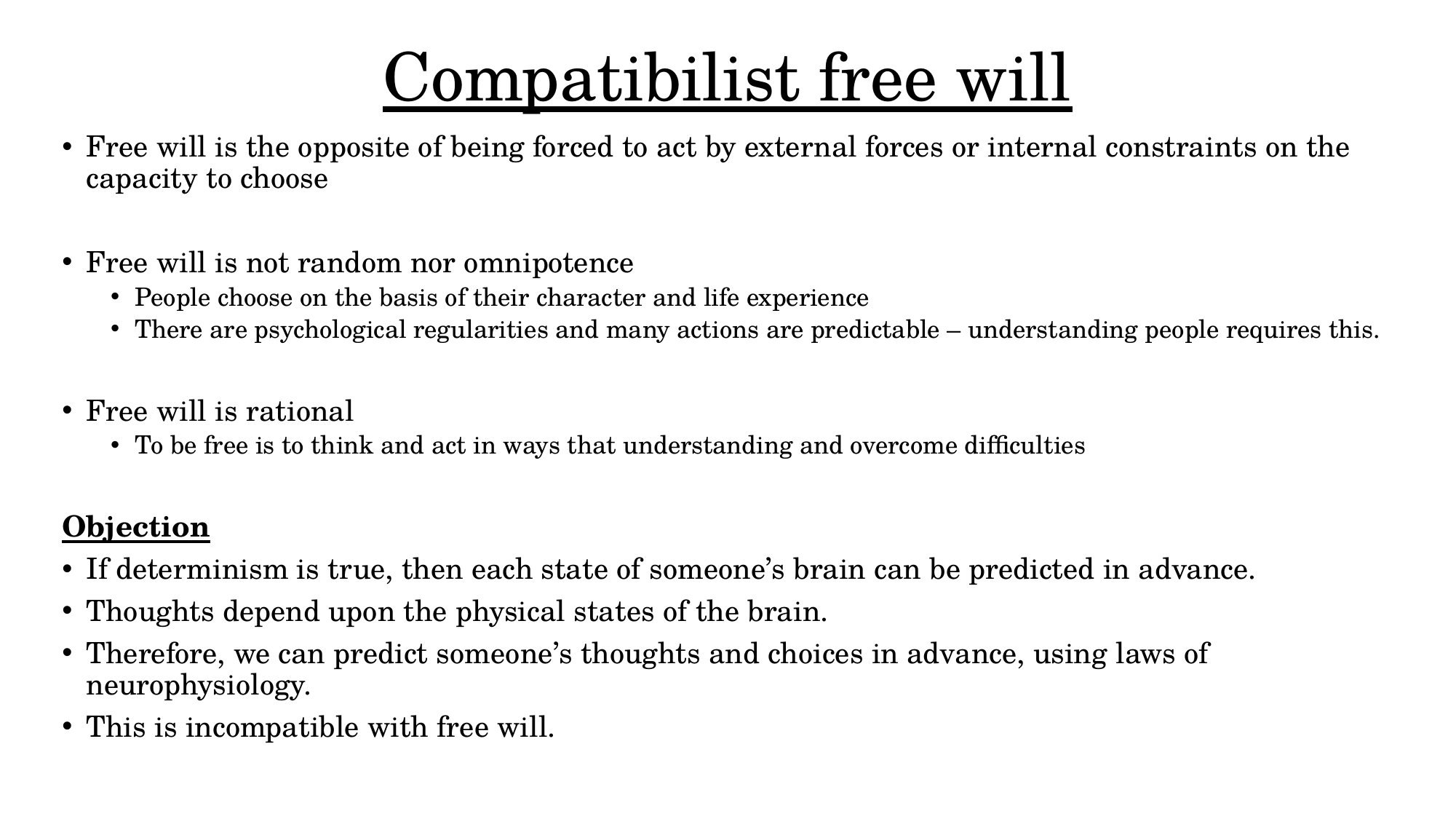

# Compatibilist free will
Free will is the opposite of being forced to act by external forces or internal constraints on the capacity to choose

Free will is not random nor omnipotence
People choose on the basis of their character and life experience
There are psychological regularities and many actions are predictable – understanding people requires this.

Free will is rational
To be free is to think and act in ways that understanding and overcome difficulties

Objection
If determinism is true, then each state of someone’s brain can be predicted in advance.
Thoughts depend upon the physical states of the brain.
Therefore, we can predict someone’s thoughts and choices in advance, using laws of neurophysiology.
This is incompatible with free will.